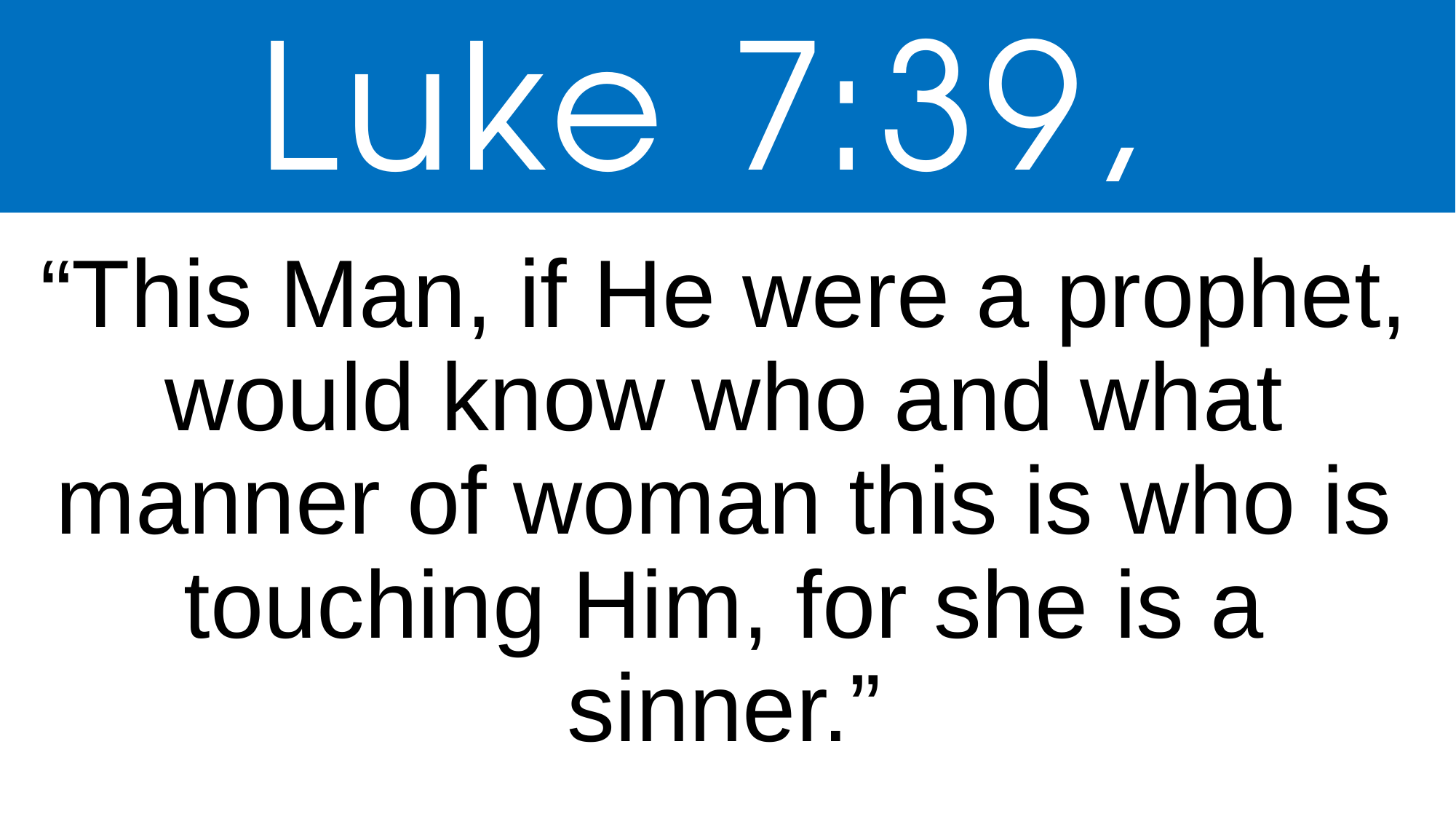

Luke 7:39,
“This Man, if He were a prophet, would know who and what manner of woman this is who is touching Him, for she is a sinner.”